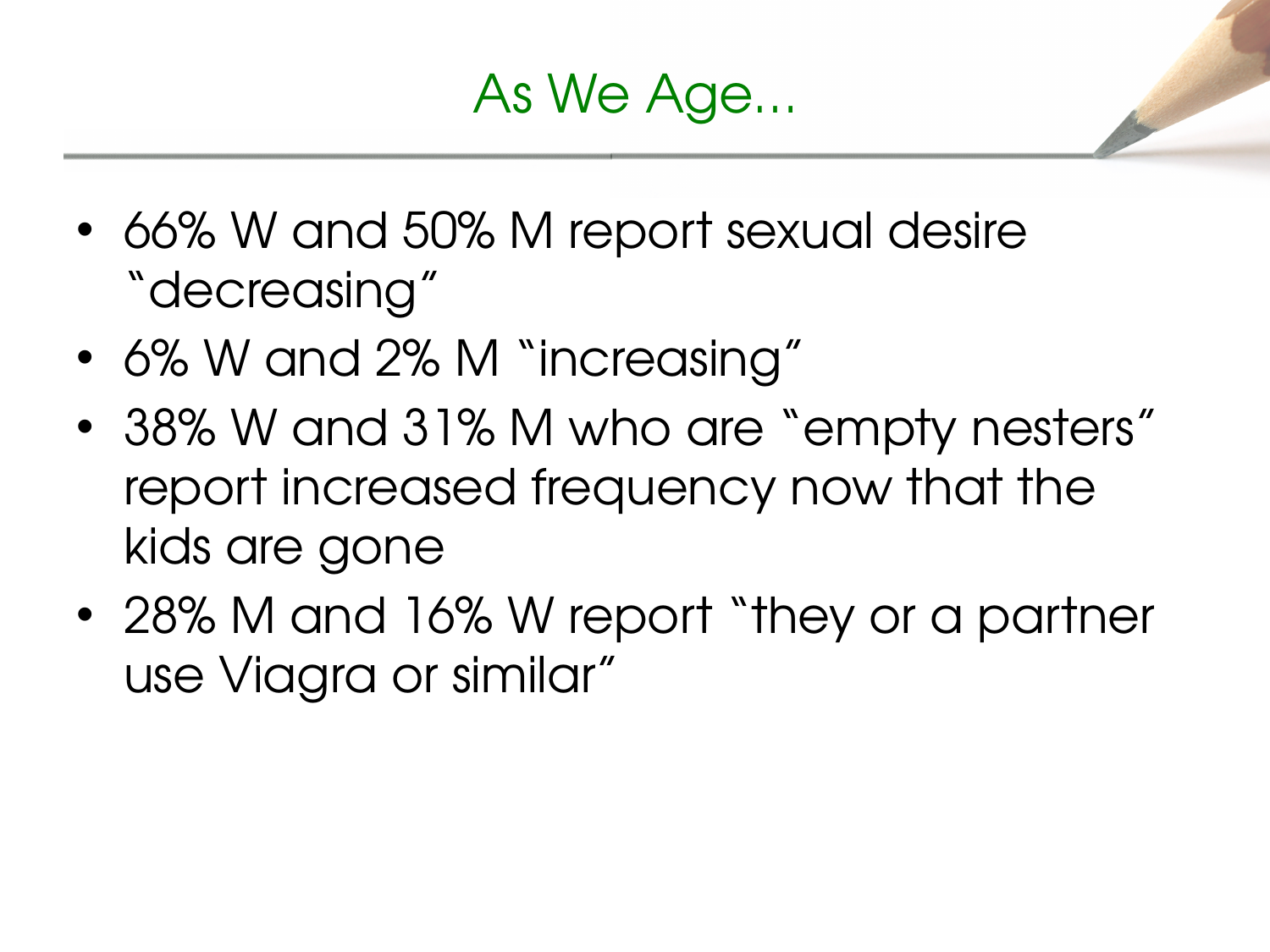

# As We Age…
66% W and 50% M report sexual desire “decreasing”
6% W and 2% M “increasing”
38% W and 31% M who are “empty nesters” report increased frequency now that the kids are gone
28% M and 16% W report “they or a partner use Viagra or similar”